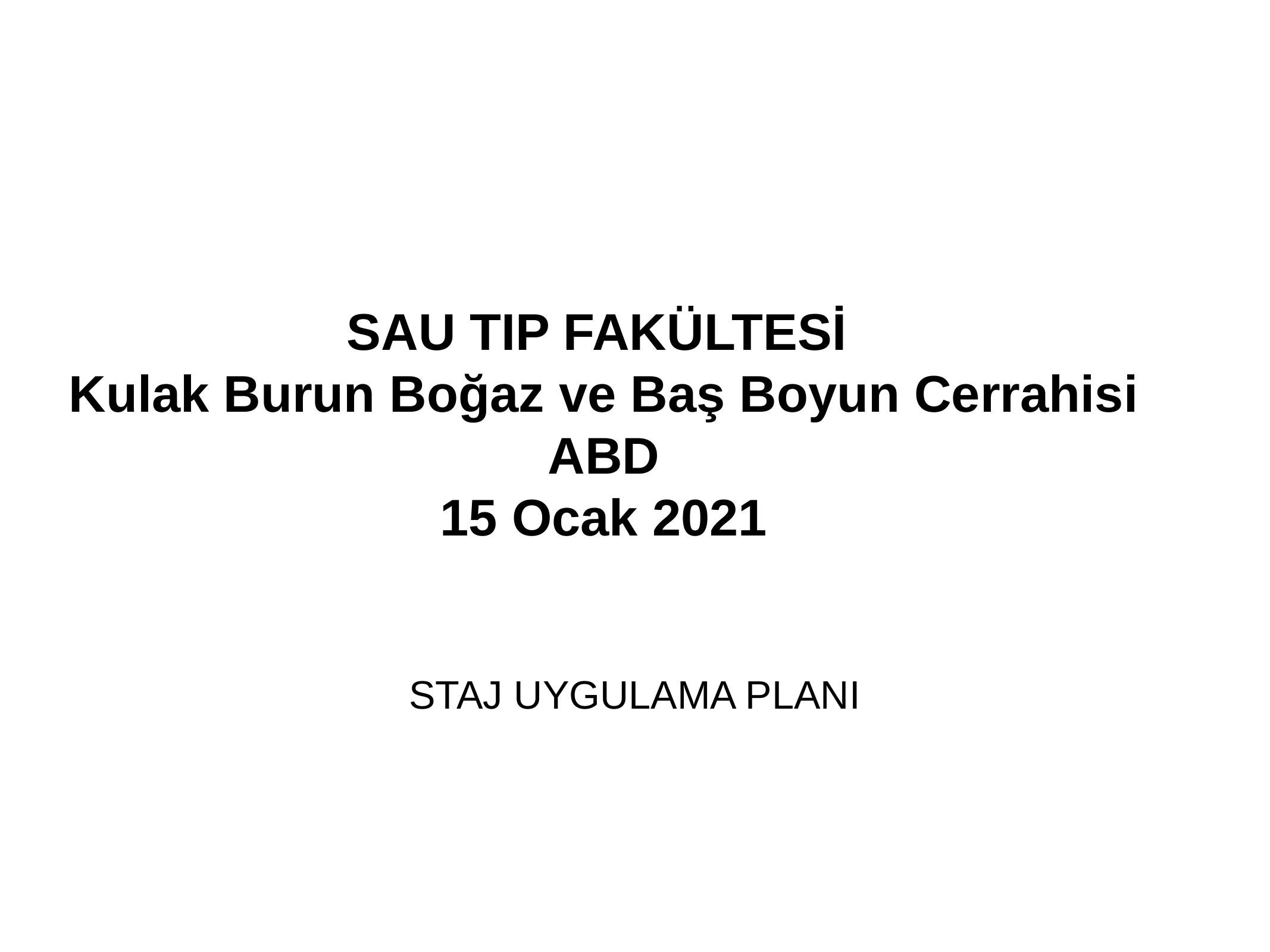

# SAU TIP FAKÜLTESİ
Kulak Burun Boğaz ve Baş Boyun Cerrahisi ABD
15 Ocak 2021
STAJ UYGULAMA PLANI